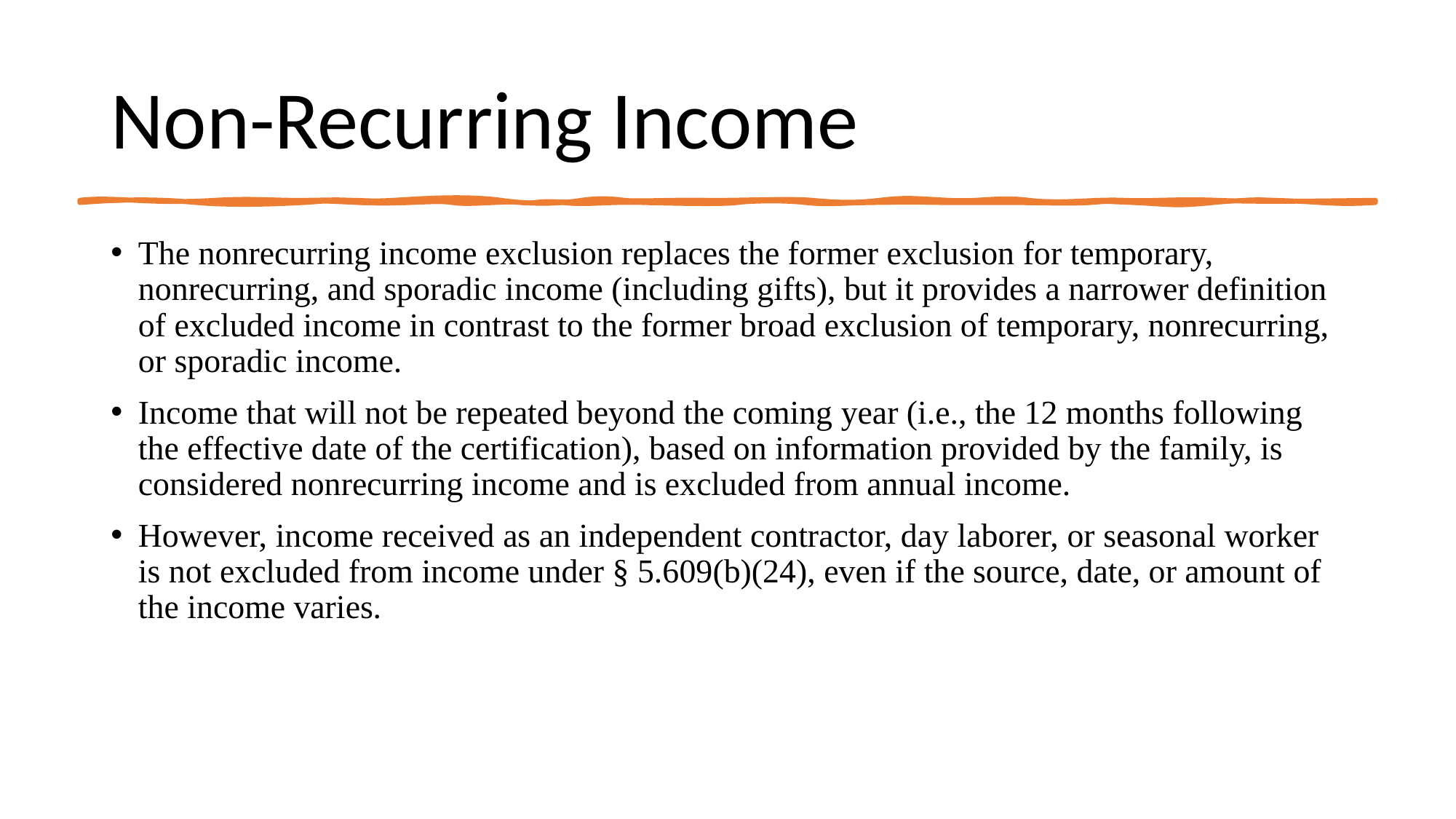

# Non-Recurring Income

The nonrecurring income exclusion replaces the former exclusion for temporary, nonrecurring, and sporadic income (including gifts), but it provides a narrower definition of excluded income in contrast to the former broad exclusion of temporary, nonrecurring, or sporadic income.
Income that will not be repeated beyond the coming year (i.e., the 12 months following the effective date of the certification), based on information provided by the family, is considered nonrecurring income and is excluded from annual income.
However, income received as an independent contractor, day laborer, or seasonal worker is not excluded from income under § 5.609(b)(24), even if the source, date, or amount of the income varies.